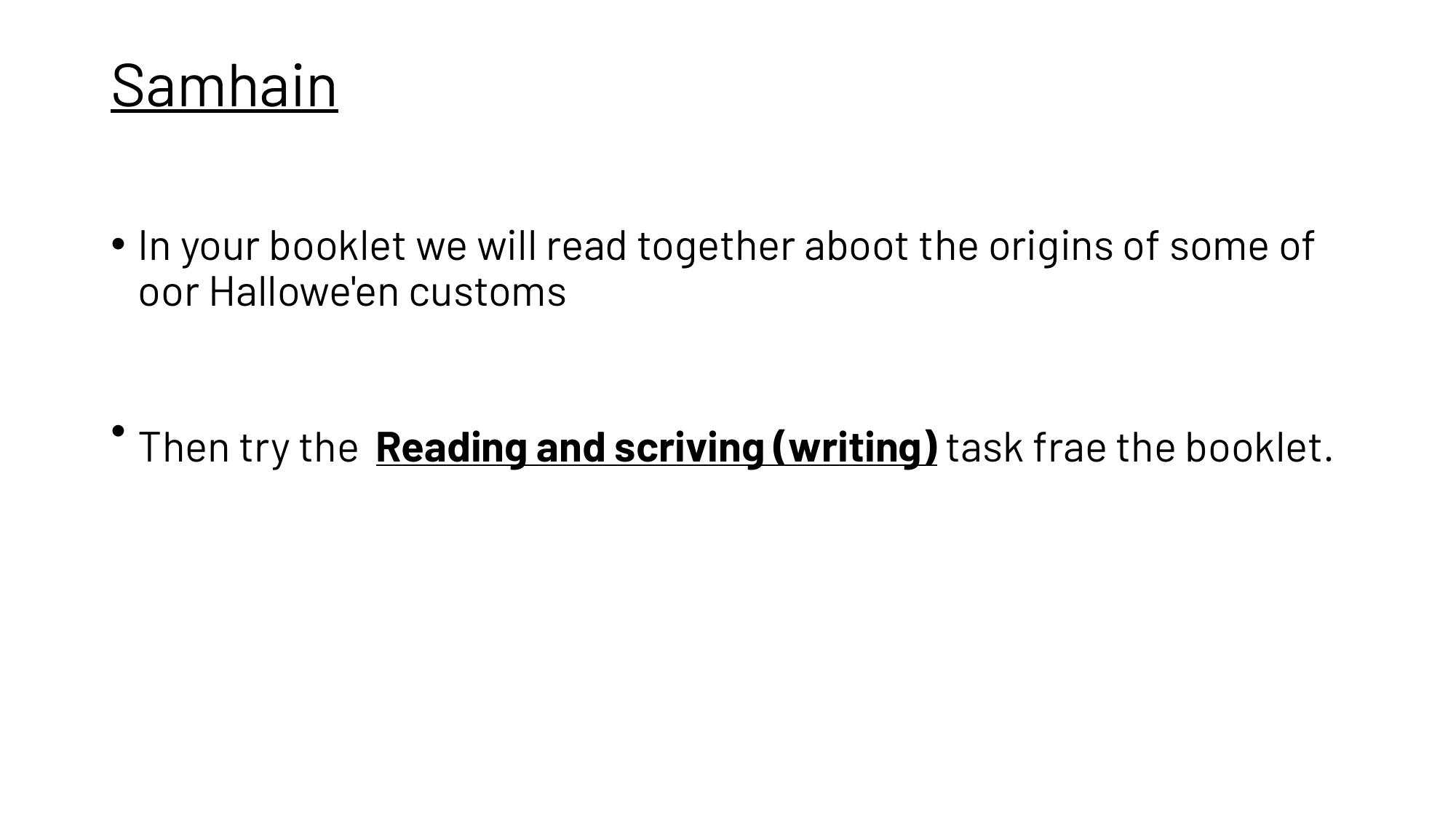

# Samhain

In your booklet we will read together aboot the origins of some of oor Hallowe'en customs

Then try the Reading and scriving (writing) task frae the booklet.